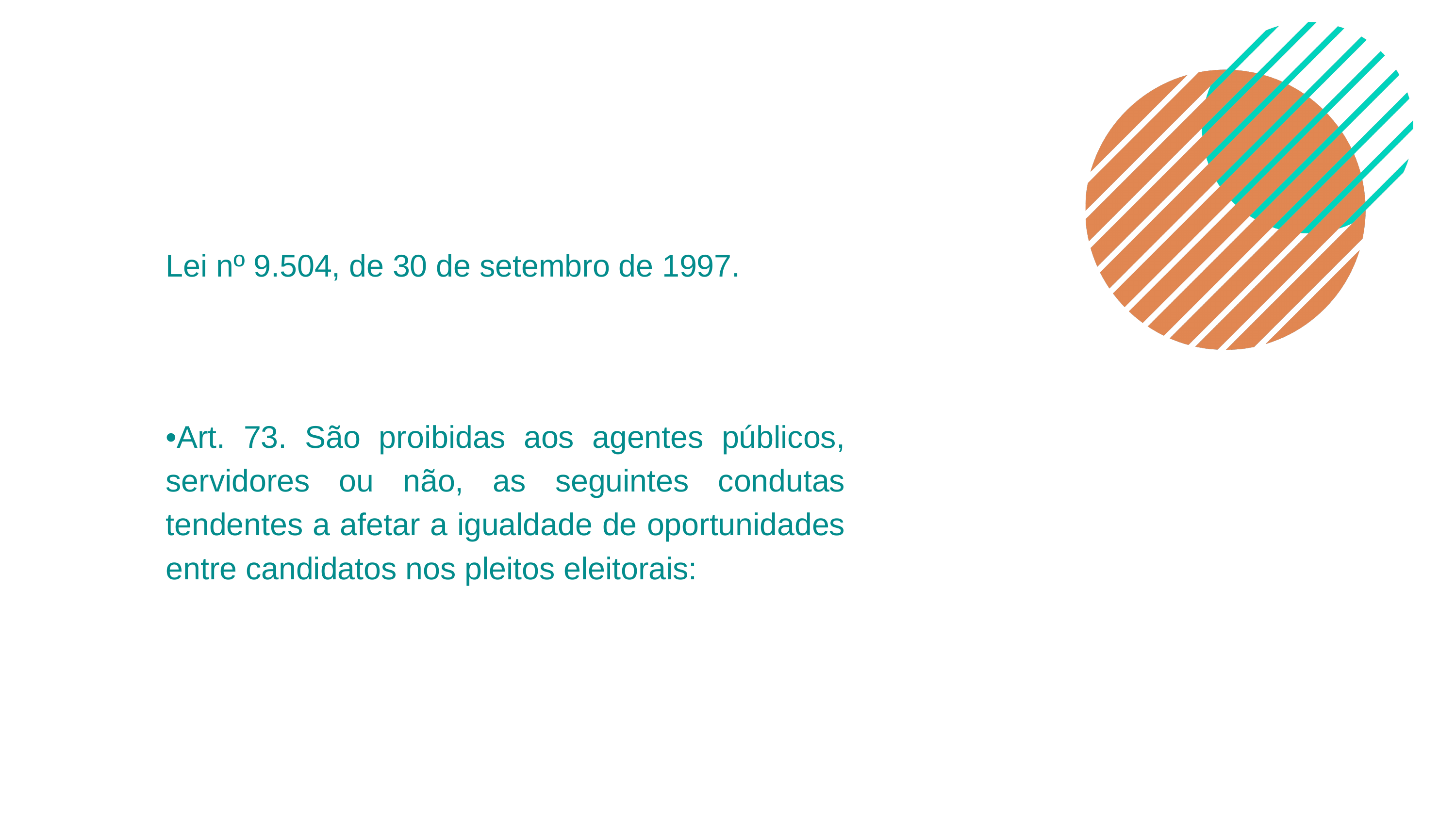

Lei nº 9.504, de 30 de setembro de 1997.
•Art. 73. São proibidas aos agentes públicos, servidores ou não, as seguintes condutas tendentes a afetar a igualdade de oportunidades entre candidatos nos pleitos eleitorais: